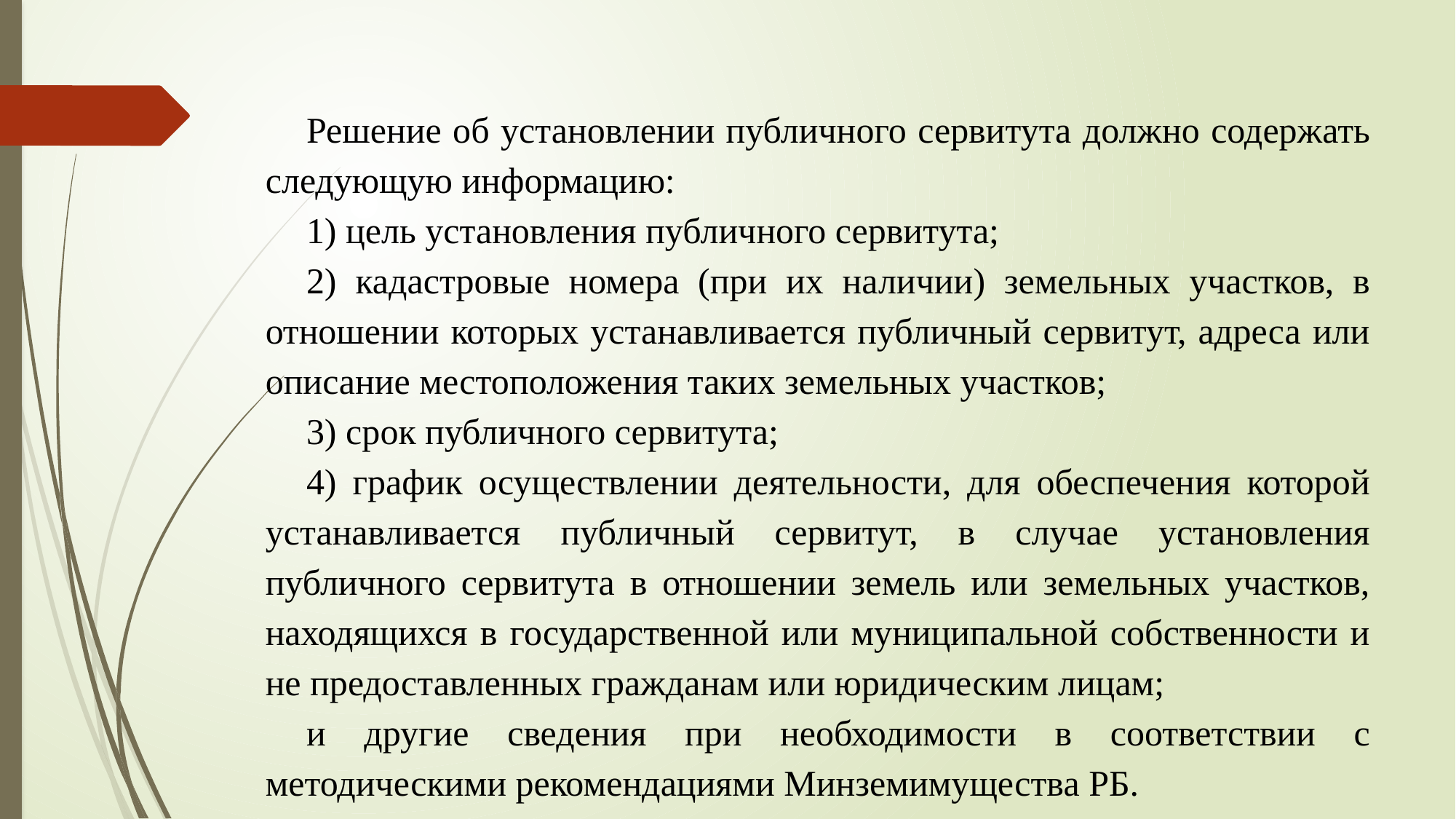

Решение об установлении публичного сервитута должно содержать следующую информацию:
1) цель установления публичного сервитута;
2) кадастровые номера (при их наличии) земельных участков, в отношении которых устанавливается публичный сервитут, адреса или описание местоположения таких земельных участков;
3) срок публичного сервитута;
4) график осуществлении деятельности, для обеспечения которой устанавливается публичный сервитут, в случае установления публичного сервитута в отношении земель или земельных участков, находящихся в государственной или муниципальной собственности и не предоставленных гражданам или юридическим лицам;
и другие сведения при необходимости в соответствии с методическими рекомендациями Минземимущества РБ.